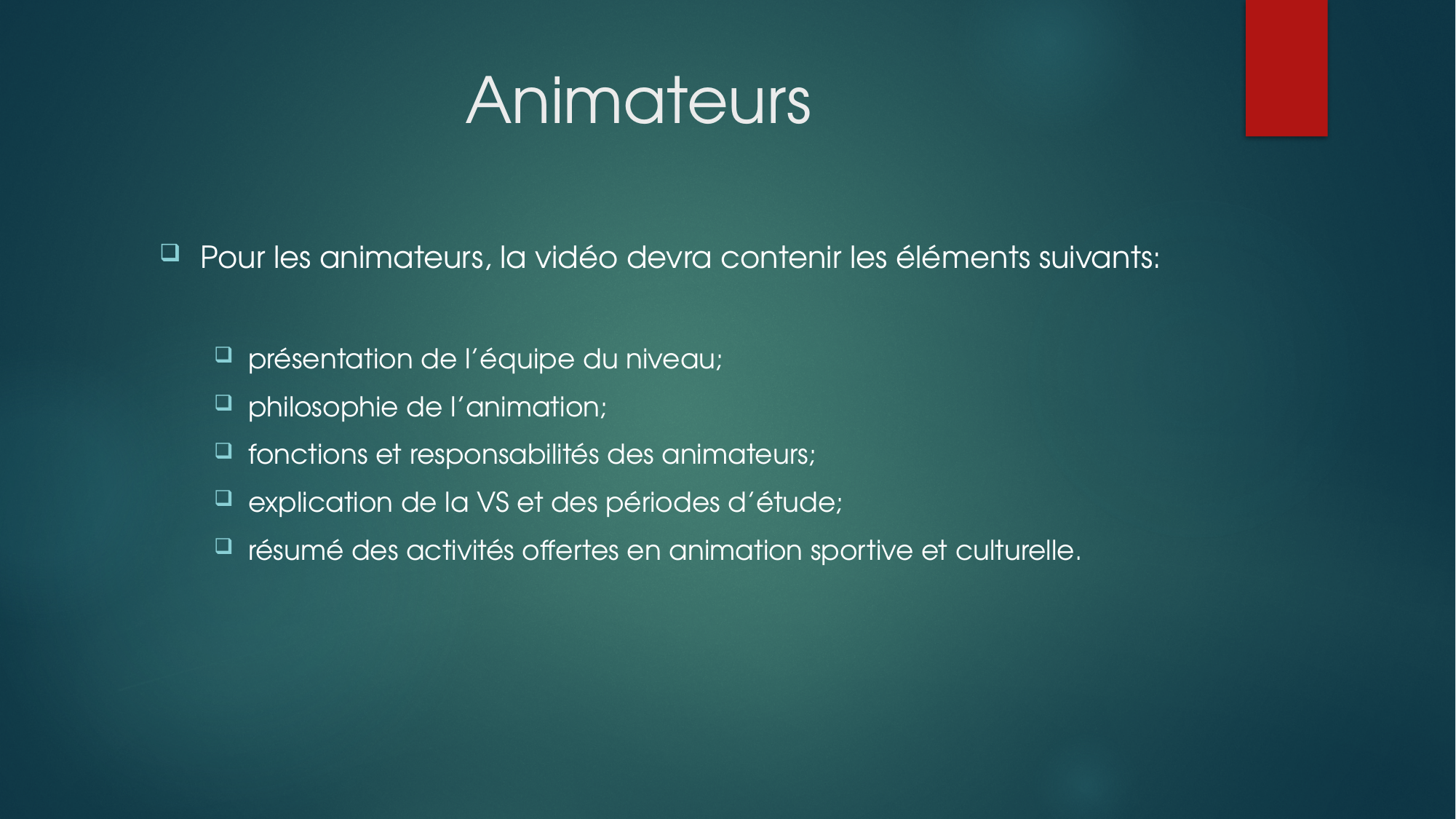

# Animateurs
Pour les animateurs, la vidéo devra contenir les éléments suivants:

présentation de l’équipe du niveau;
philosophie de l’animation;
fonctions et responsabilités des animateurs;
explication de la VS et des périodes d’étude;
résumé des activités offertes en animation sportive et culturelle.